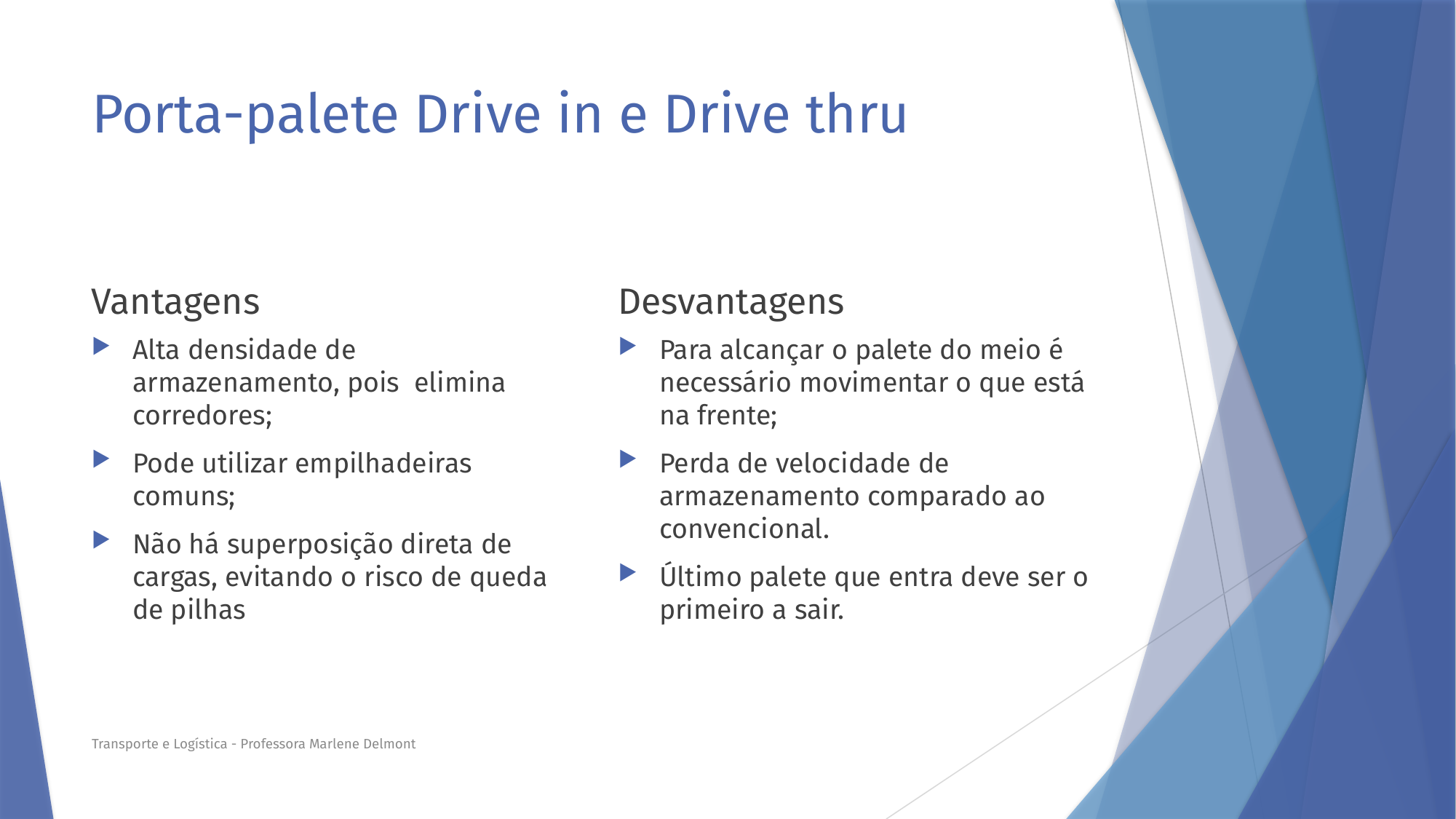

# Porta-palete Drive in e Drive thru
Vantagens
Desvantagens
Alta densidade de armazenamento, pois  elimina  corredores;
Pode utilizar empilhadeiras comuns;
Não há superposição direta de cargas, evitando o risco de queda de pilhas
Para alcançar o palete do meio é necessário movimentar o que está na frente;
Perda de velocidade de armazenamento comparado ao convencional.
Último palete que entra deve ser o primeiro a sair.
Transporte e Logística - Professora Marlene Delmont